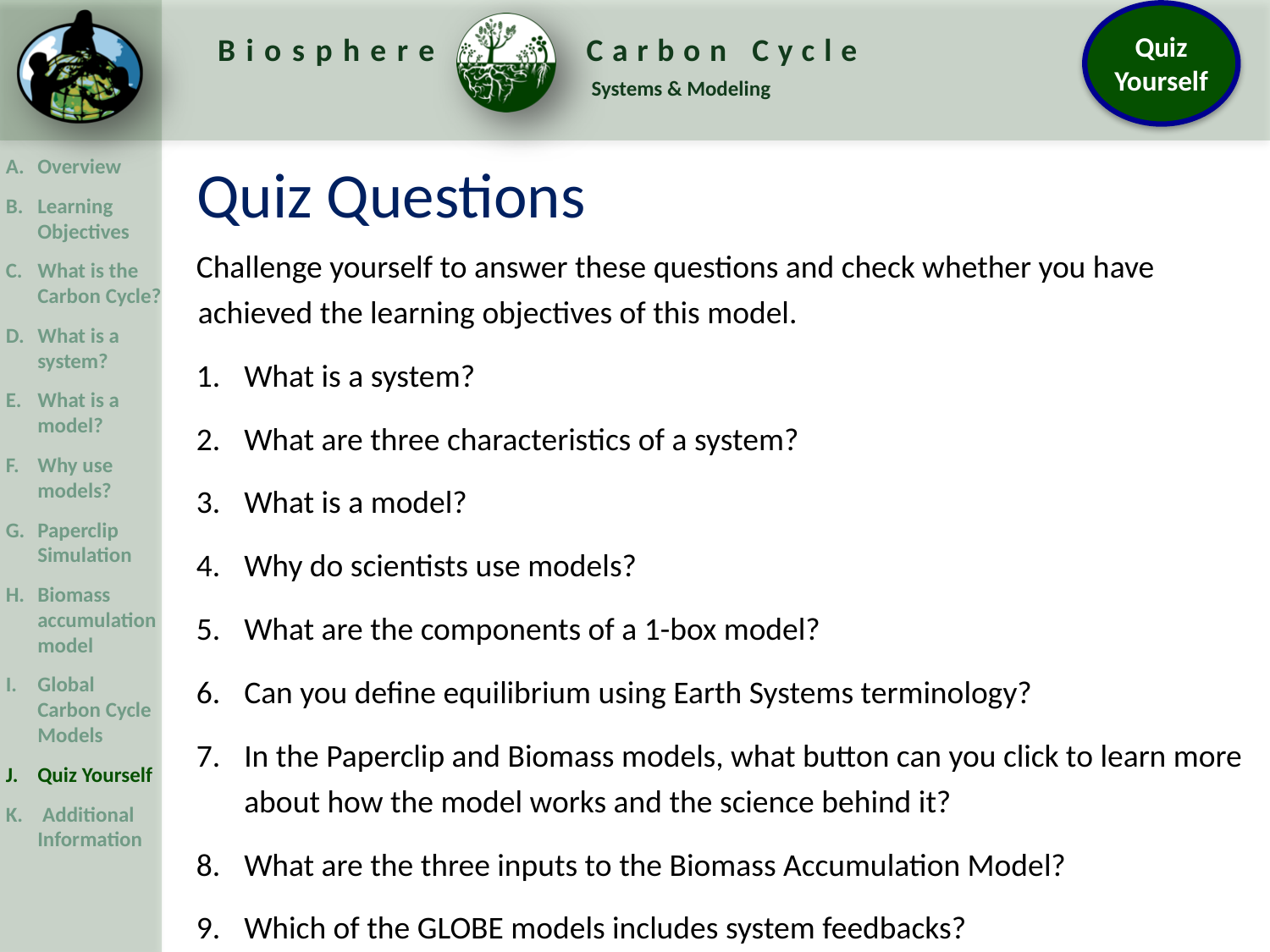

Quiz Questions
Challenge yourself to answer these questions and check whether you have achieved the learning objectives of this model.
What is a system?
What are three characteristics of a system?
What is a model?
Why do scientists use models?
What are the components of a 1-box model?
Can you define equilibrium using Earth Systems terminology?
In the Paperclip and Biomass models, what button can you click to learn more about how the model works and the science behind it?
What are the three inputs to the Biomass Accumulation Model?
Which of the GLOBE models includes system feedbacks?